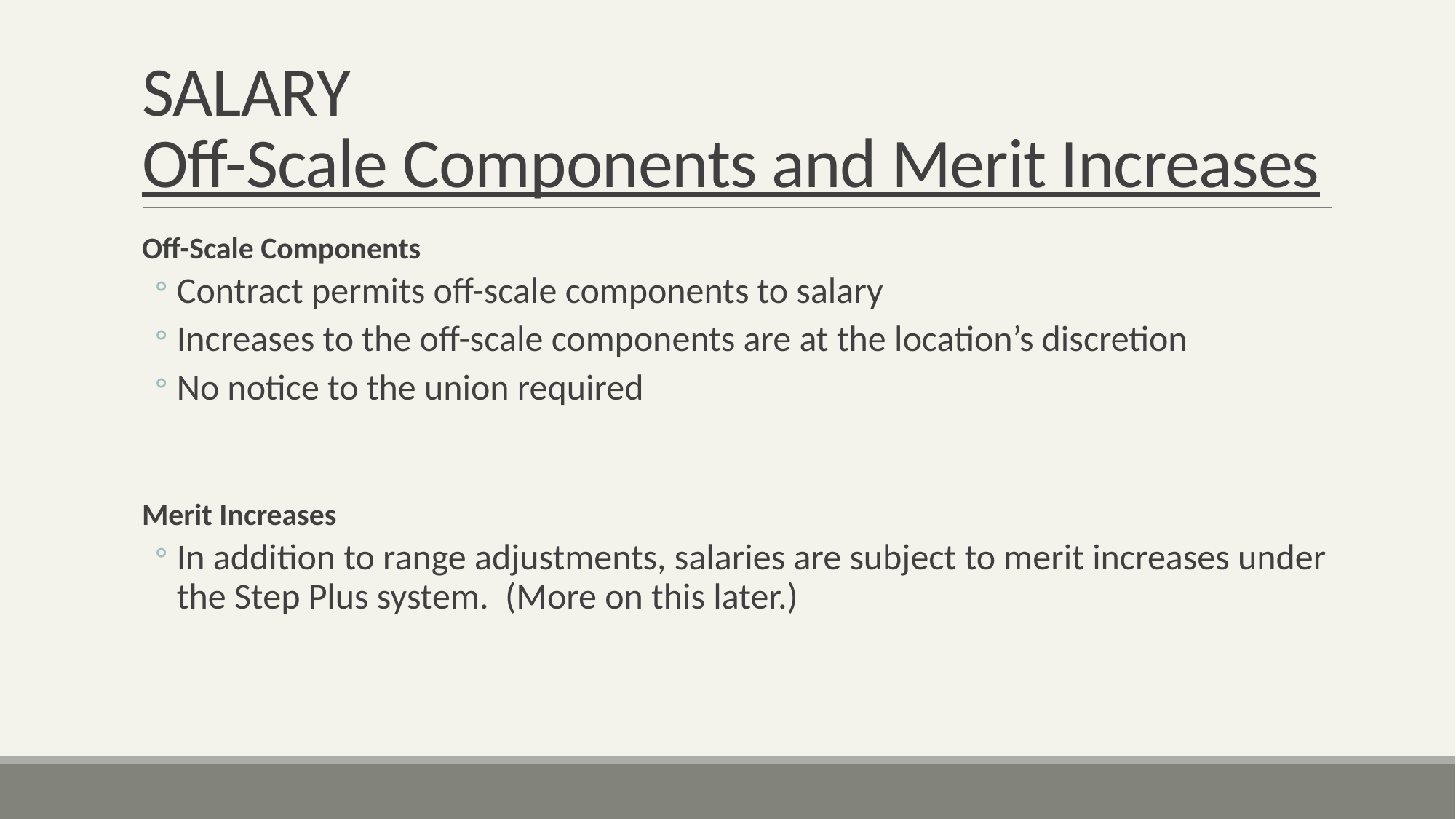

# SALARY Off-Scale Components and Merit Increases
Off-Scale Components
Contract permits off-scale components to salary
Increases to the off-scale components are at the location’s discretion
No notice to the union required

Merit Increases
In addition to range adjustments, salaries are subject to merit increases under the Step Plus system.  (More on this later.)